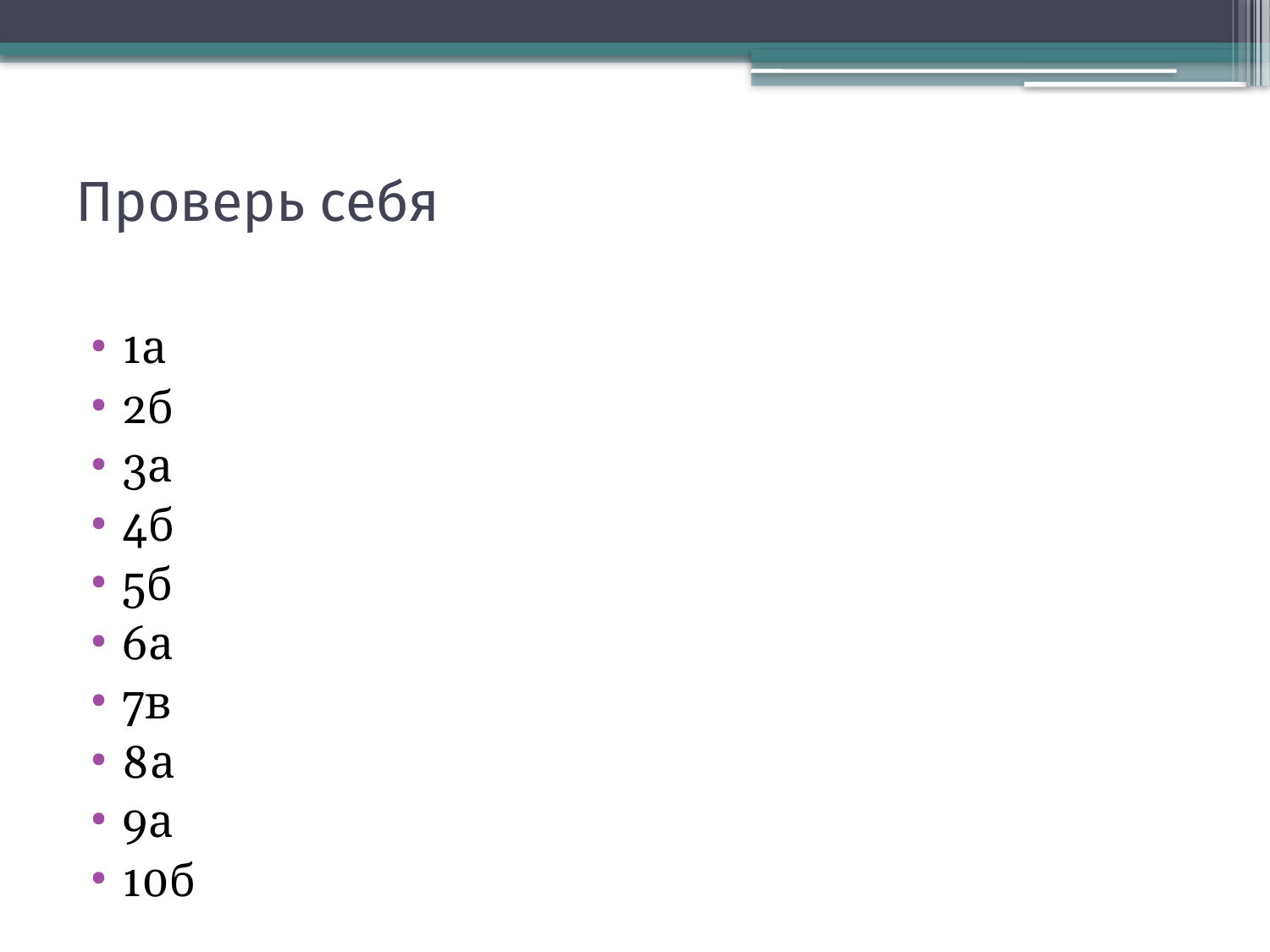

# Проверь себя
1а
2б
3а
4б
5б
6а
7в
8а
9а
10б